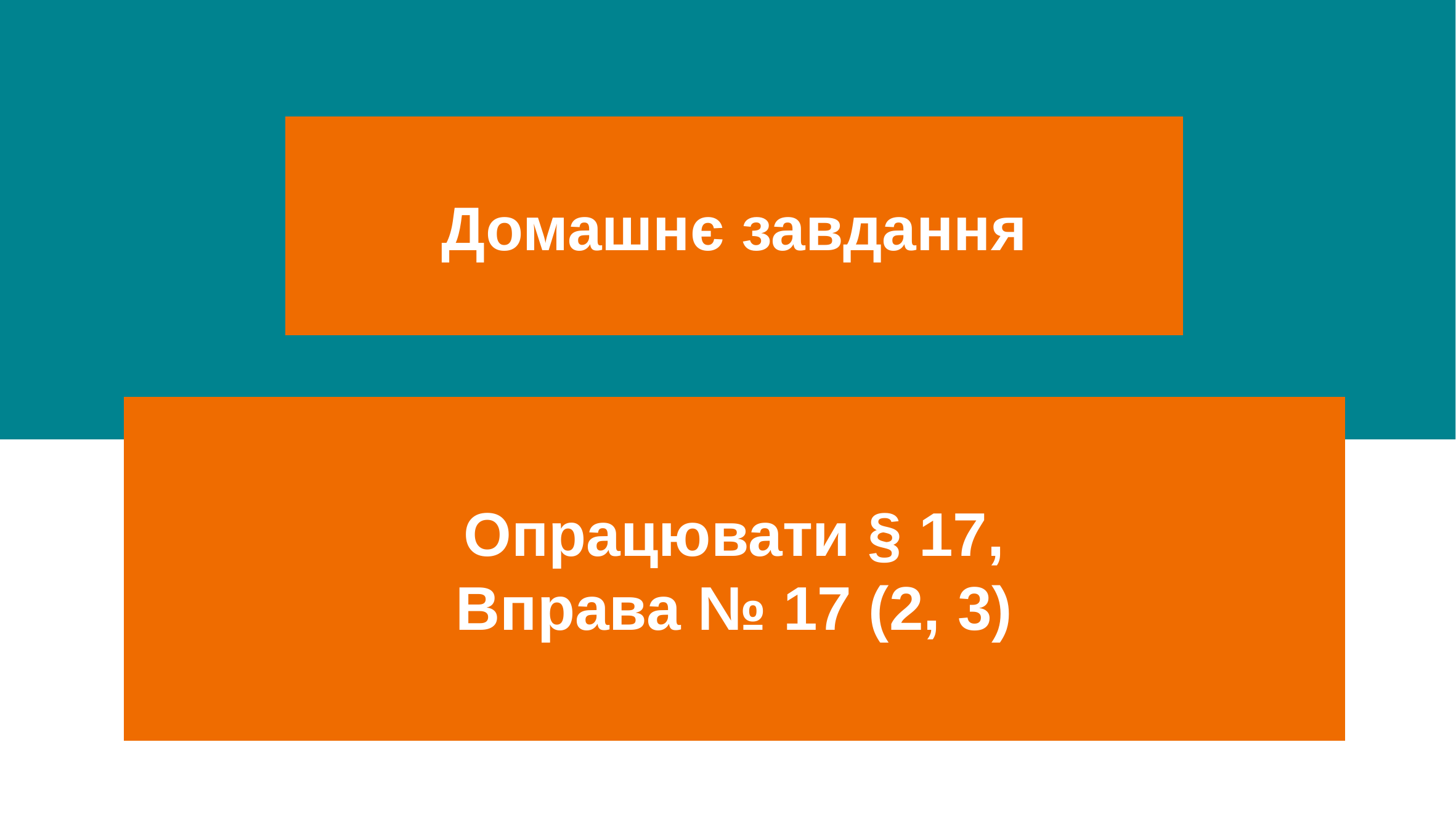

Домашнє завдання

Опрацювати § 17,
Вправа № 17 (2, 3)